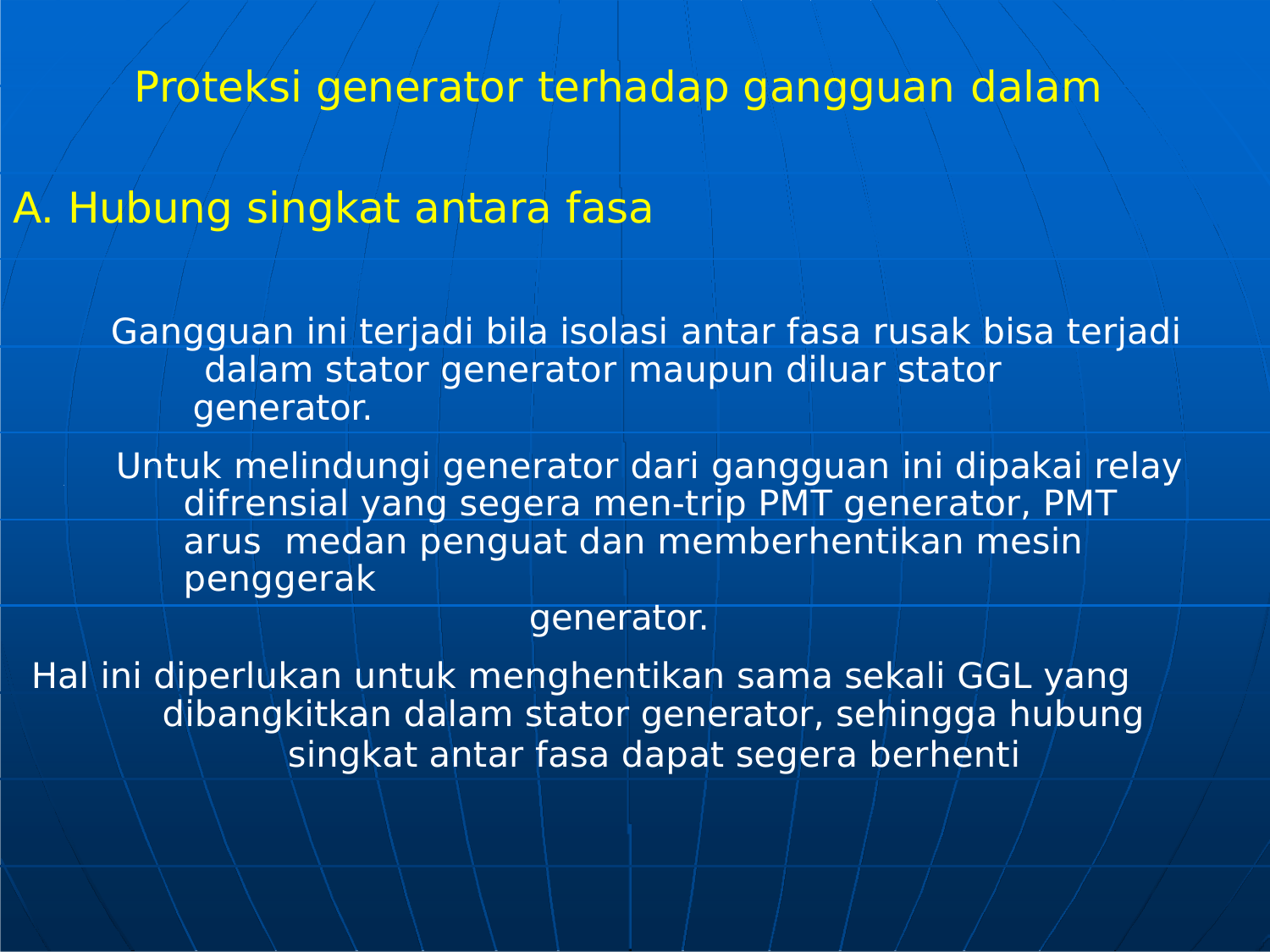

# Proteksi generator terhadap gangguan dalam

A. Hubung singkat antara fasa

Gangguan ini terjadi bila isolasi antar fasa rusak bisa terjadi  dalam stator generator maupun diluar stator generator.
Untuk melindungi generator dari gangguan ini dipakai relay  difrensial yang segera men-trip PMT generator, PMT arus  medan penguat dan memberhentikan mesin penggerak
generator.
Hal ini diperlukan untuk menghentikan sama sekali GGL yang
dibangkitkan dalam stator generator, sehingga hubung
singkat antar fasa dapat segera berhenti